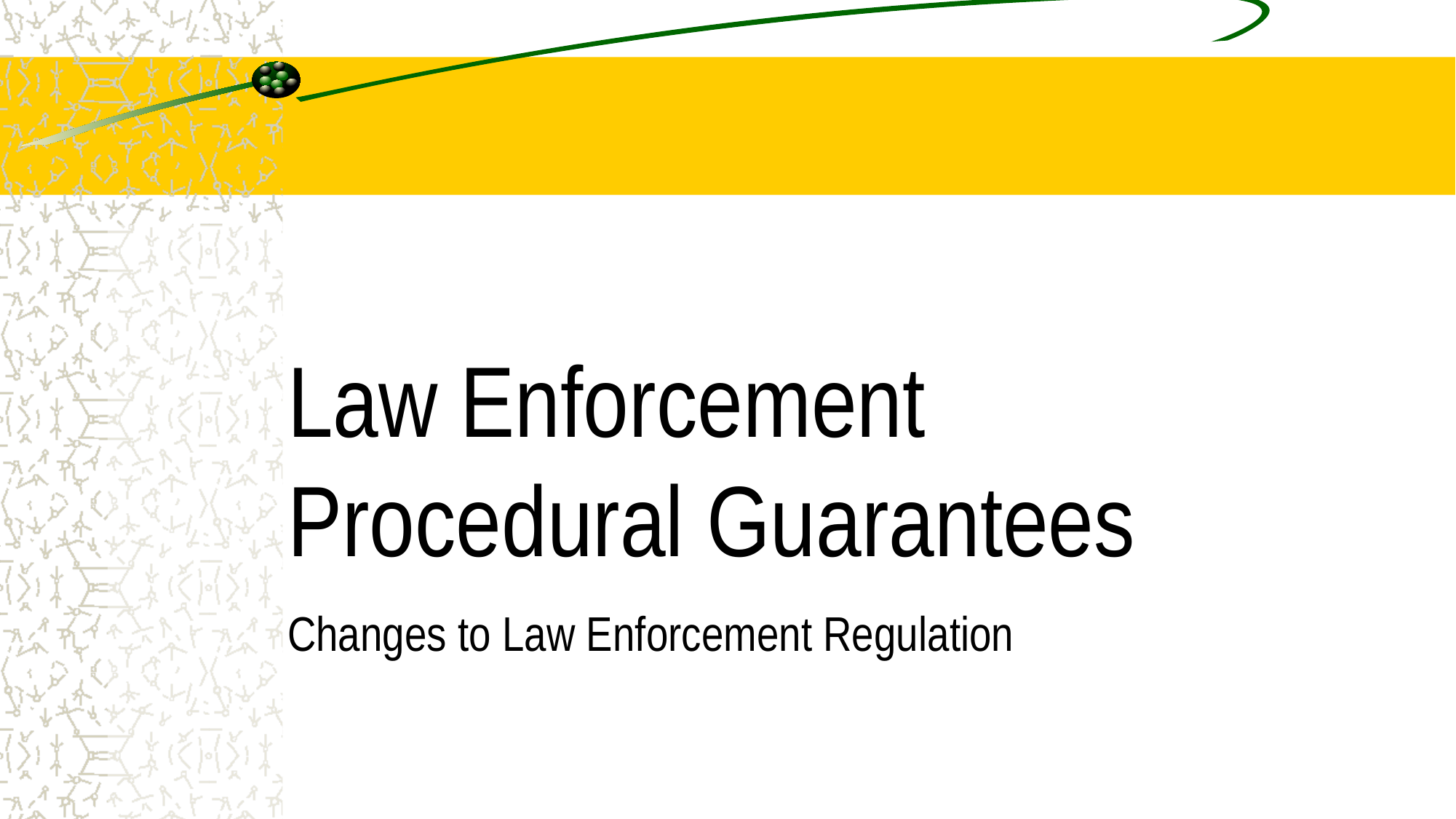

Law Enforcement Procedural Guarantees
Changes to Law Enforcement Regulation